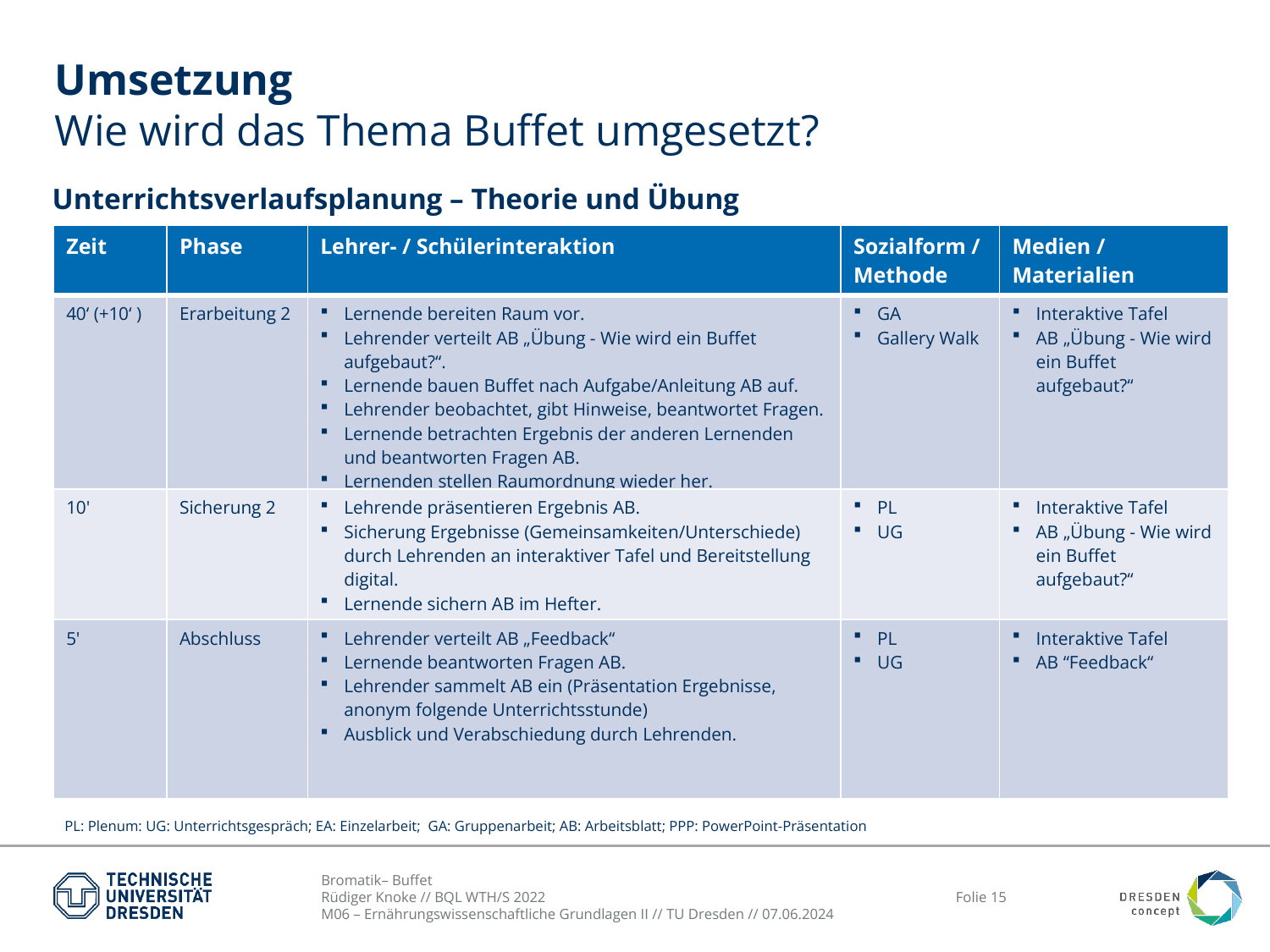

# Umsetzung Wie wird das Thema Buffet umgesetzt?
Unterrichtsverlaufsplanung – Theorie und Übung
| Zeit | Phase | Lehrer- / Schülerinteraktion | Sozialform / Methode | Medien / Materialien |
| --- | --- | --- | --- | --- |
| 40‘ (+10‘ ) | Erarbeitung 2 | Lernende bereiten Raum vor. Lehrender verteilt AB „Übung - Wie wird ein Buffet aufgebaut?“. Lernende bauen Buffet nach Aufgabe/Anleitung AB auf. Lehrender beobachtet, gibt Hinweise, beantwortet Fragen. Lernende betrachten Ergebnis der anderen Lernenden und beantworten Fragen AB. Lernenden stellen Raumordnung wieder her. | GA Gallery Walk | Interaktive Tafel AB „Übung - Wie wird ein Buffet aufgebaut?“ |
| 10' | Sicherung 2 | Lehrende präsentieren Ergebnis AB. Sicherung Ergebnisse (Gemeinsamkeiten/Unterschiede) durch Lehrenden an interaktiver Tafel und Bereitstellung digital. Lernende sichern AB im Hefter. | PL UG | Interaktive Tafel AB „Übung - Wie wird ein Buffet aufgebaut?“ |
| 5' | Abschluss | Lehrender verteilt AB „Feedback“ Lernende beantworten Fragen AB. Lehrender sammelt AB ein (Präsentation Ergebnisse, anonym folgende Unterrichtsstunde) Ausblick und Verabschiedung durch Lehrenden. | PL UG | Interaktive Tafel AB “Feedback“ |
PL: Plenum: UG: Unterrichtsgespräch; EA: Einzelarbeit;  GA: Gruppenarbeit; AB: Arbeitsblatt; PPP: PowerPoint-Präsentation